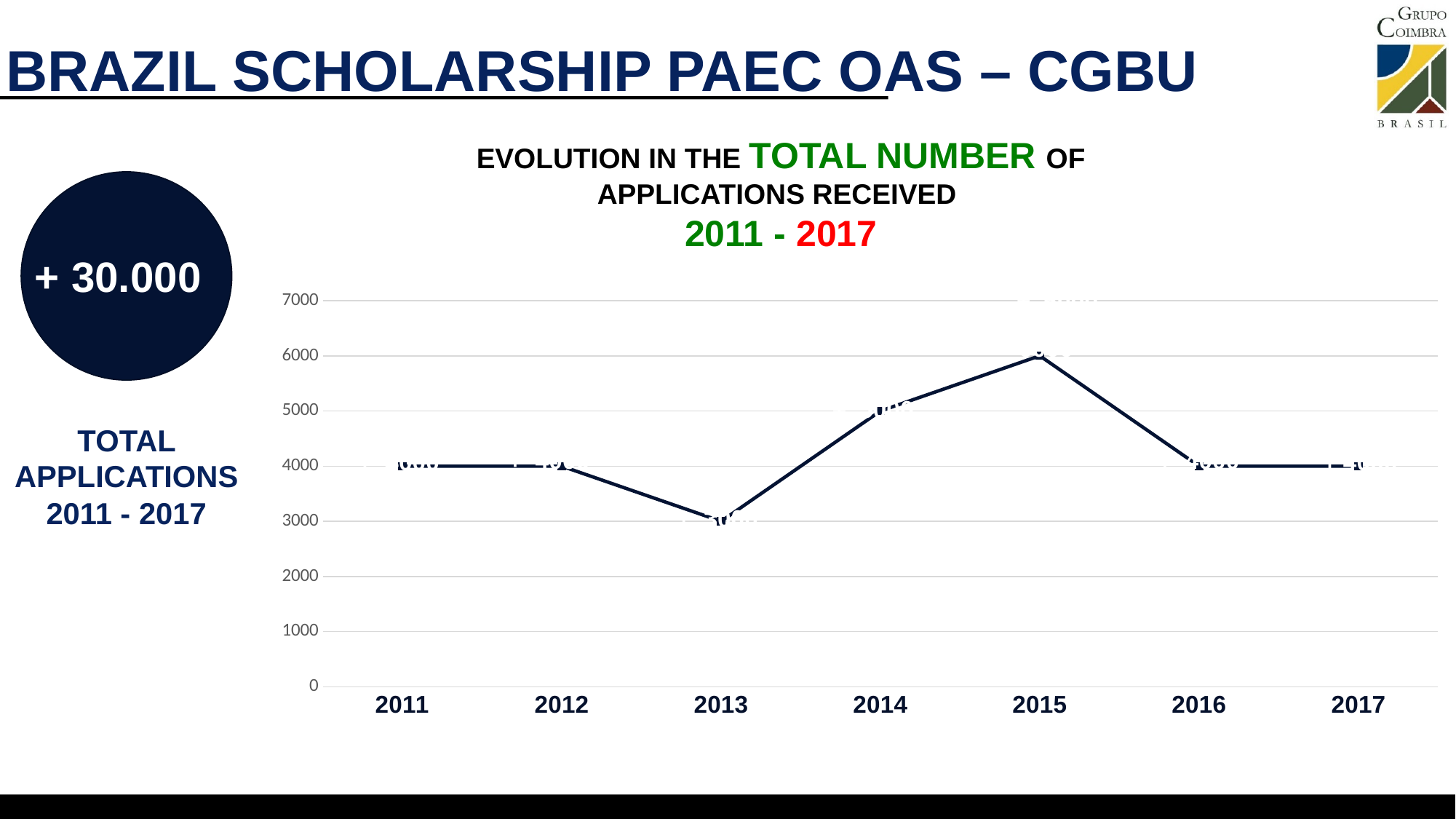

#
BRAZIL SCHOLARSHIP PAEC OAS – CGBU
EVOLUTION IN THE TOTAL NUMBER OF APPLICATIONS RECEIVED
2011 - 2017

### Chart

| Category | Série 1 |
|---|---|
| 2011 | 4000.0 |
| 2012 | 4000.0 |
| 2013 | 3000.0 |
| 2014 | 5000.0 |
| 2015 | 6000.0 |
| 2016 | 4000.0 |
| 2017 | 4000.0 |
+ 30.000
TOTAL APPLICATIONS
2011 - 2017